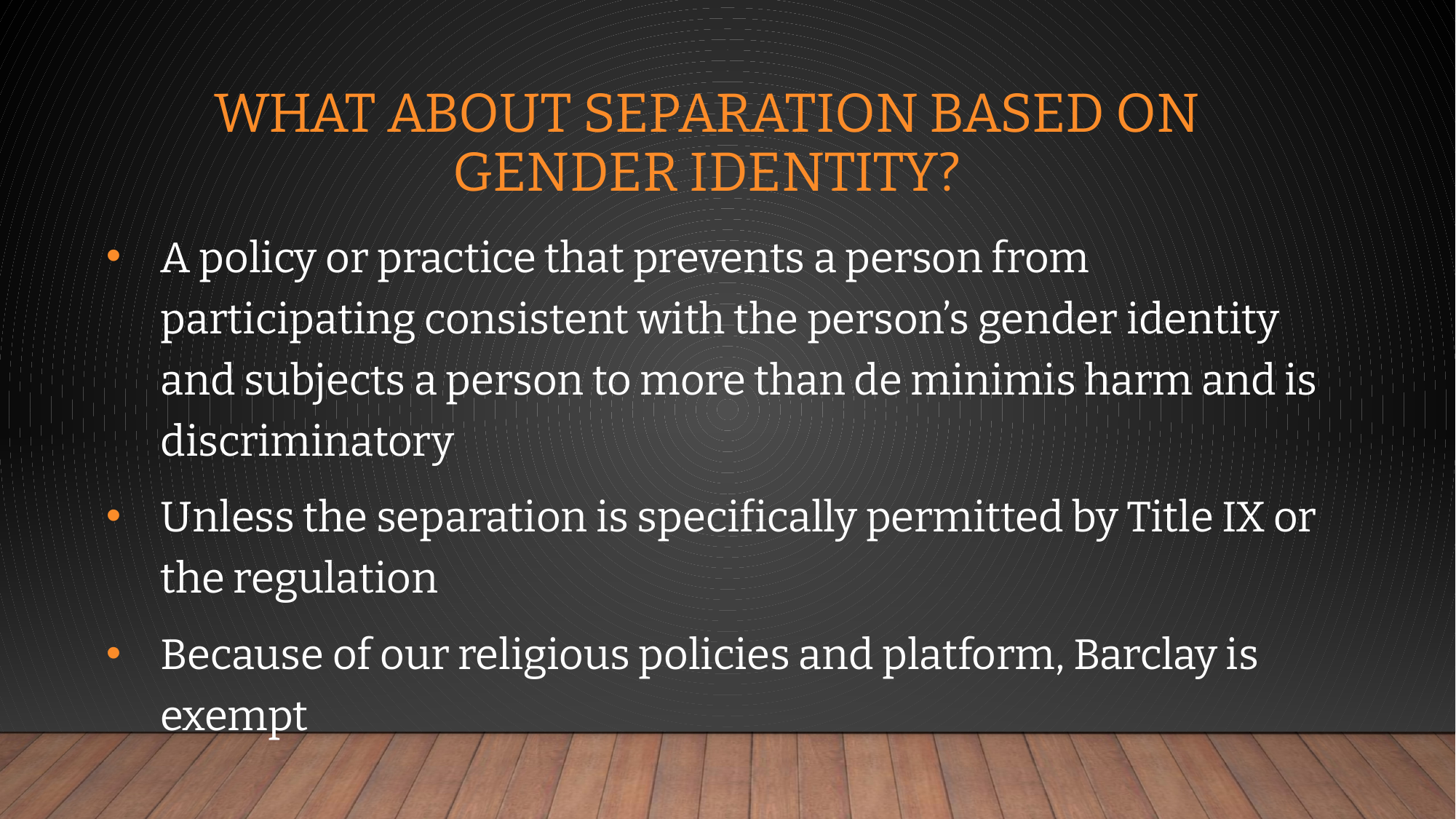

# What about separation based on gender identity?
A policy or practice that prevents a person from participating consistent with the person’s gender identity and subjects a person to more than de minimis harm and is discriminatory
Unless the separation is specifically permitted by Title IX or the regulation
Because of our religious policies and platform, Barclay is exempt